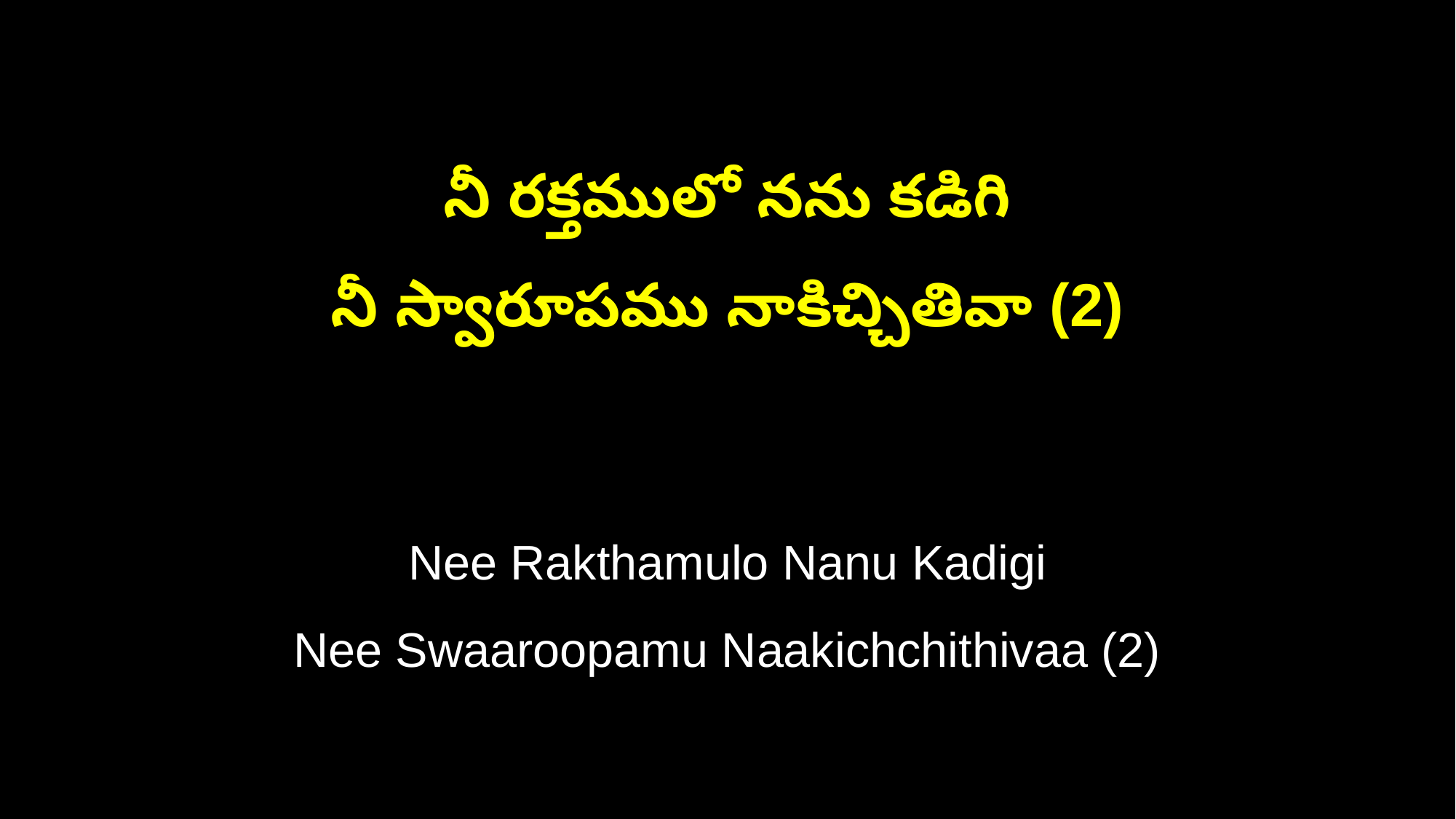

నీ రక్తములో నను కడిగి
నీ స్వారూపము నాకిచ్చితివా (2)
Nee Rakthamulo Nanu Kadigi
Nee Swaaroopamu Naakichchithivaa (2)